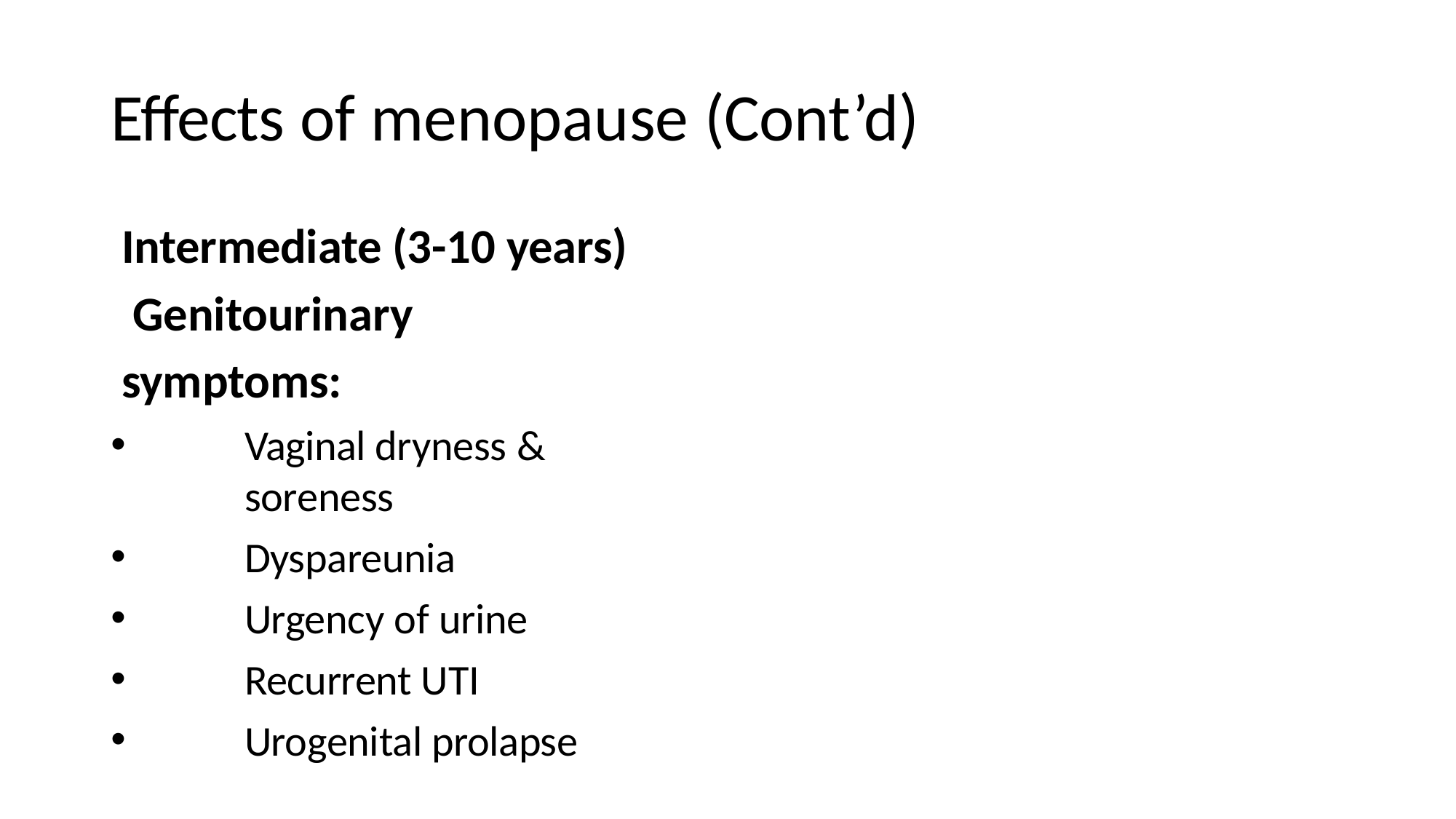

# Effects of menopause (Cont’d)
Intermediate (3-10 years)  Genitourinary symptoms:
Vaginal dryness & soreness
Dyspareunia
Urgency of urine
Recurrent UTI
Urogenital prolapse